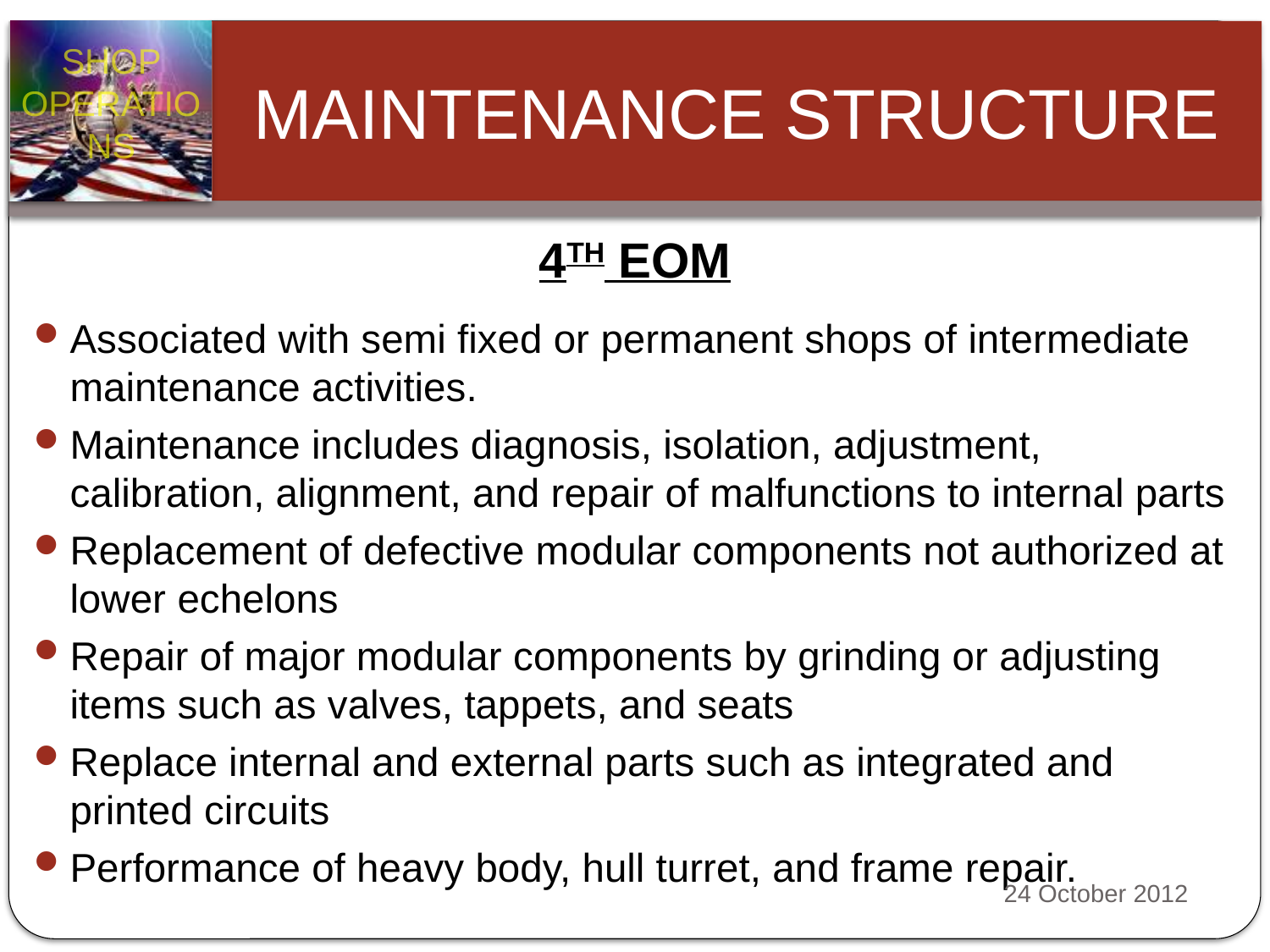

4TH EOM
Associated with semi fixed or permanent shops of intermediate maintenance activities.
Maintenance includes diagnosis, isolation, adjustment, calibration, alignment, and repair of malfunctions to internal parts
Replacement of defective modular components not authorized at lower echelons
Repair of major modular components by grinding or adjusting items such as valves, tappets, and seats
Replace internal and external parts such as integrated and printed circuits
Performance of heavy body, hull turret, and frame repair.
24 October 2012